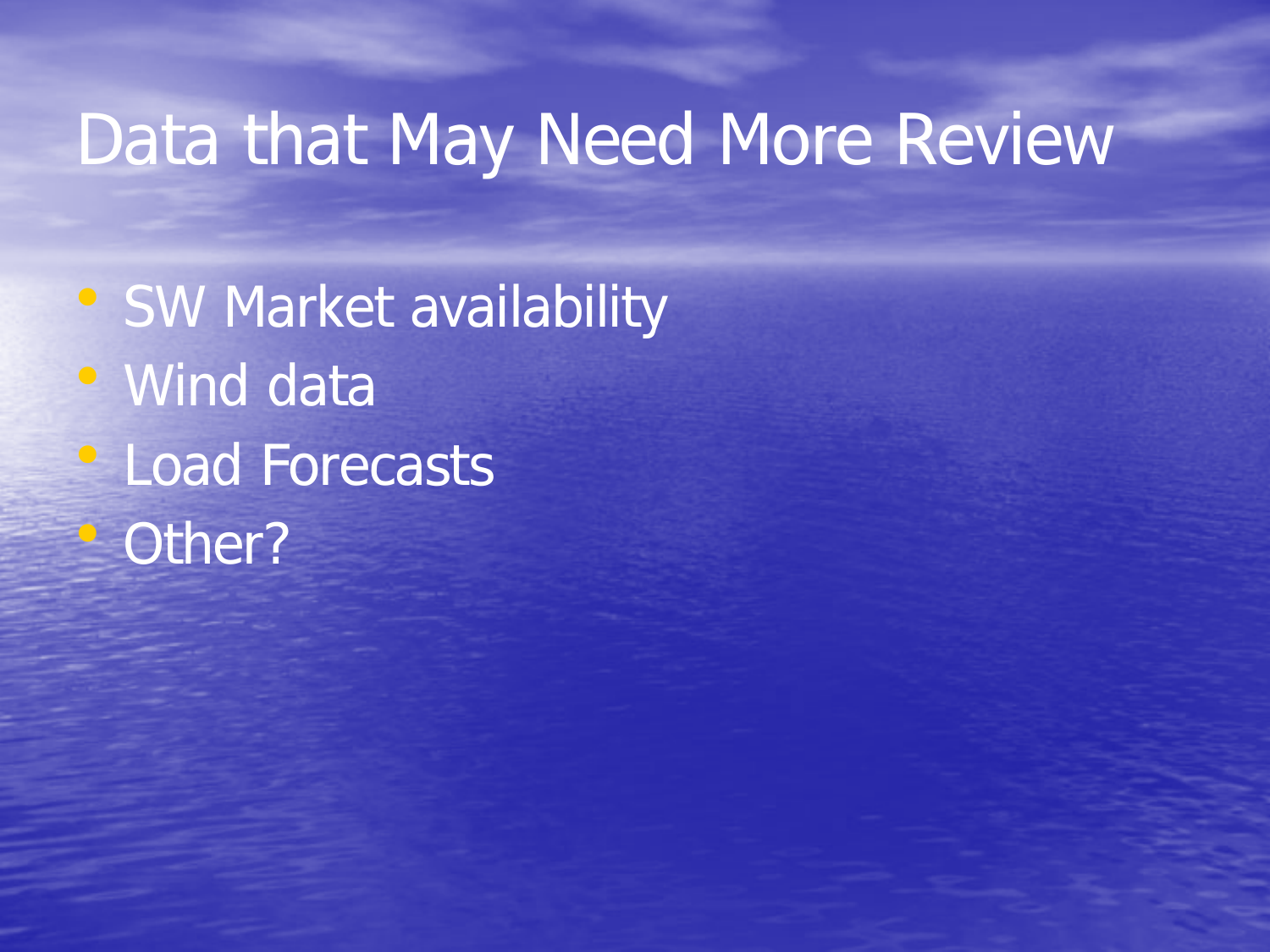

# Data that May Need More Review
SW Market availability
Wind data
Load Forecasts
Other?